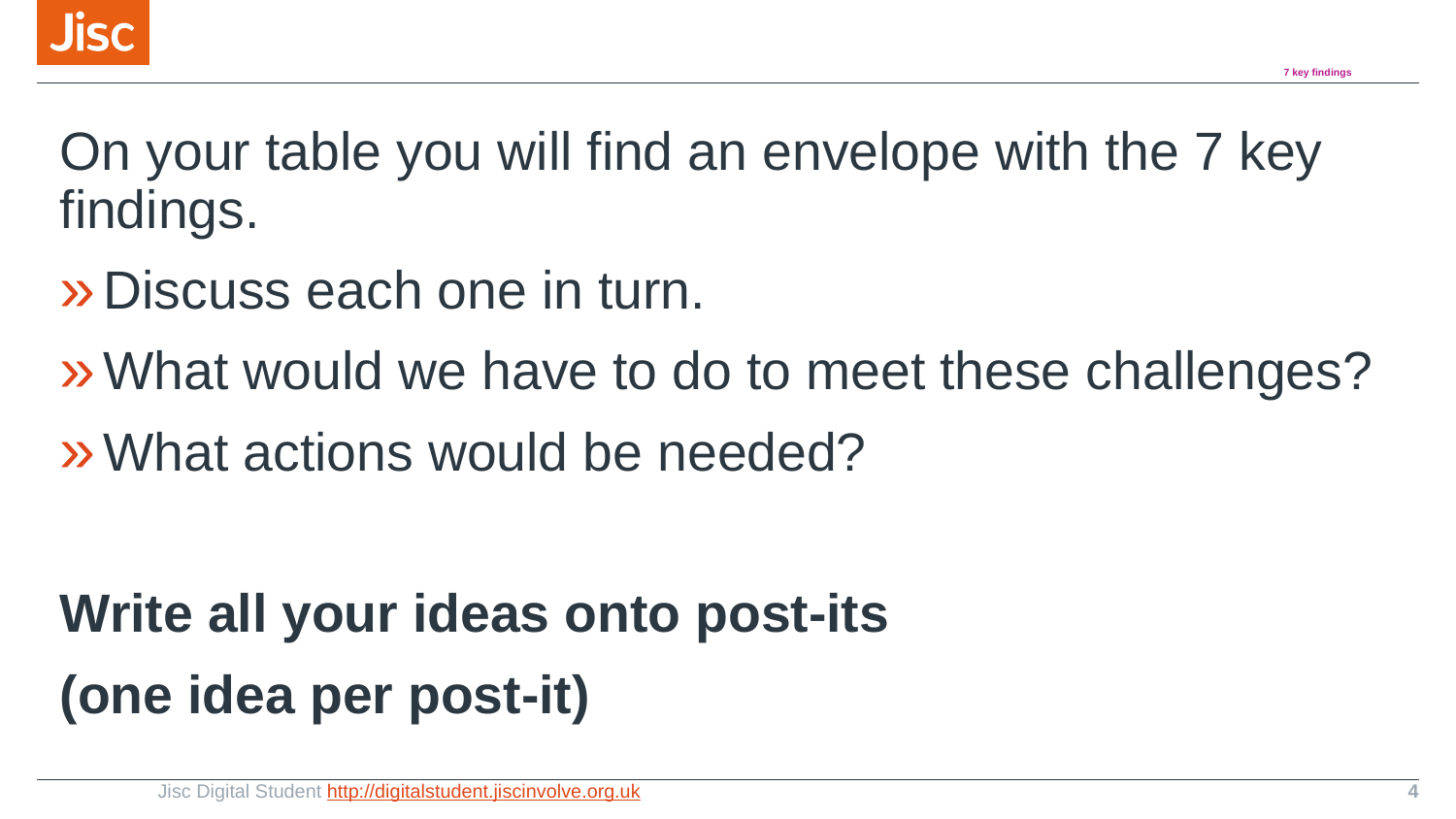

# 7 key findings

On your table you will find an envelope with the 7 key findings.
Discuss each one in turn.
What would we have to do to meet these challenges?
What actions would be needed?

Write all your ideas onto post-its
(one idea per post-it)

Jisc Digital Student http://digitalstudent.jiscinvolve.org.uk
4